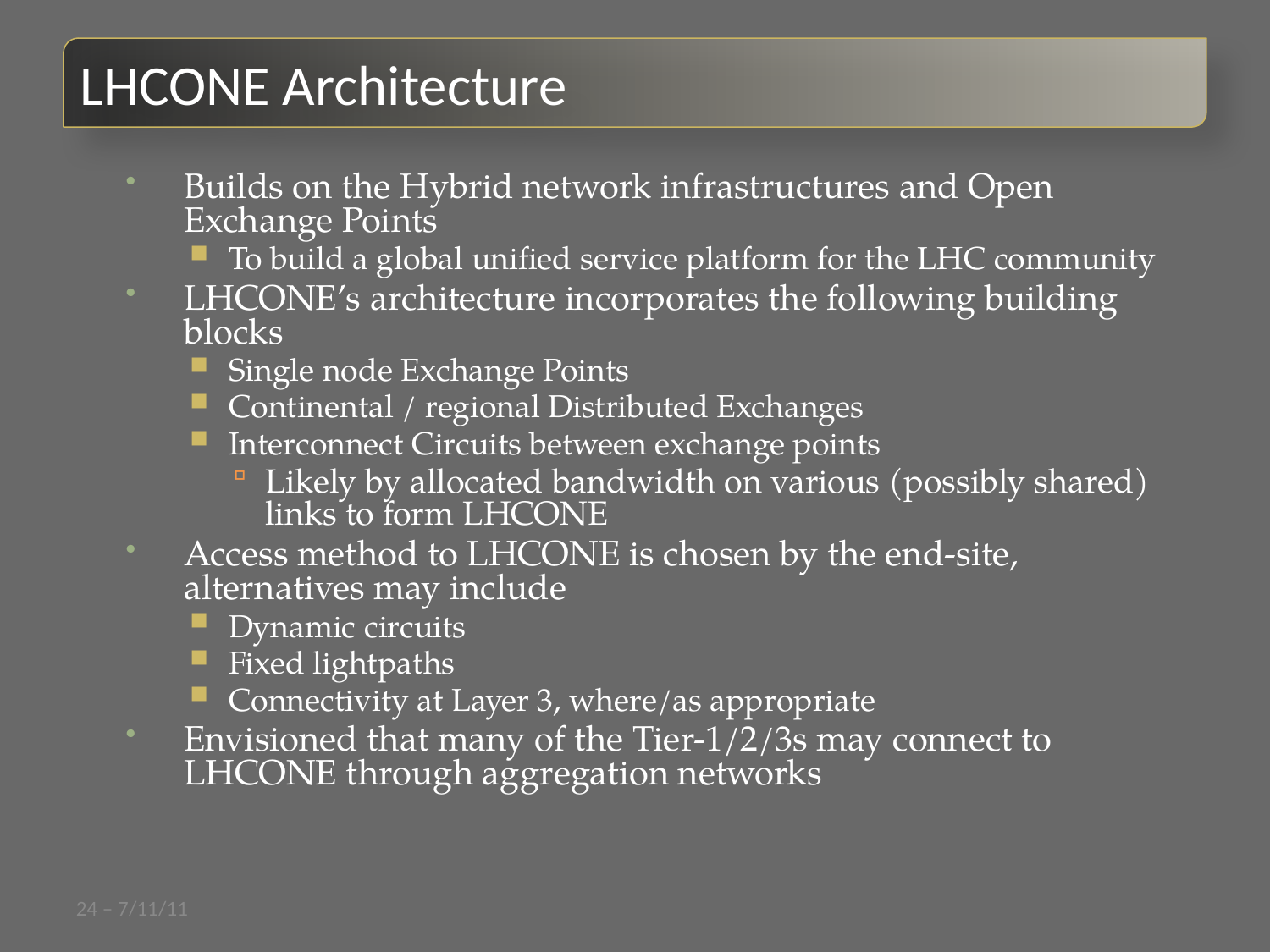

LHCONE Architecture
Builds on the Hybrid network infrastructures and Open Exchange Points
To build a global unified service platform for the LHC community
LHCONE’s architecture incorporates the following building blocks
Single node Exchange Points
Continental / regional Distributed Exchanges
Interconnect Circuits between exchange points
Likely by allocated bandwidth on various (possibly shared) links to form LHCONE
Access method to LHCONE is chosen by the end-site, alternatives may include
Dynamic circuits
Fixed lightpaths
Connectivity at Layer 3, where/as appropriate
Envisioned that many of the Tier-1/2/3s may connect to LHCONE through aggregation networks

24 – 7/11/11